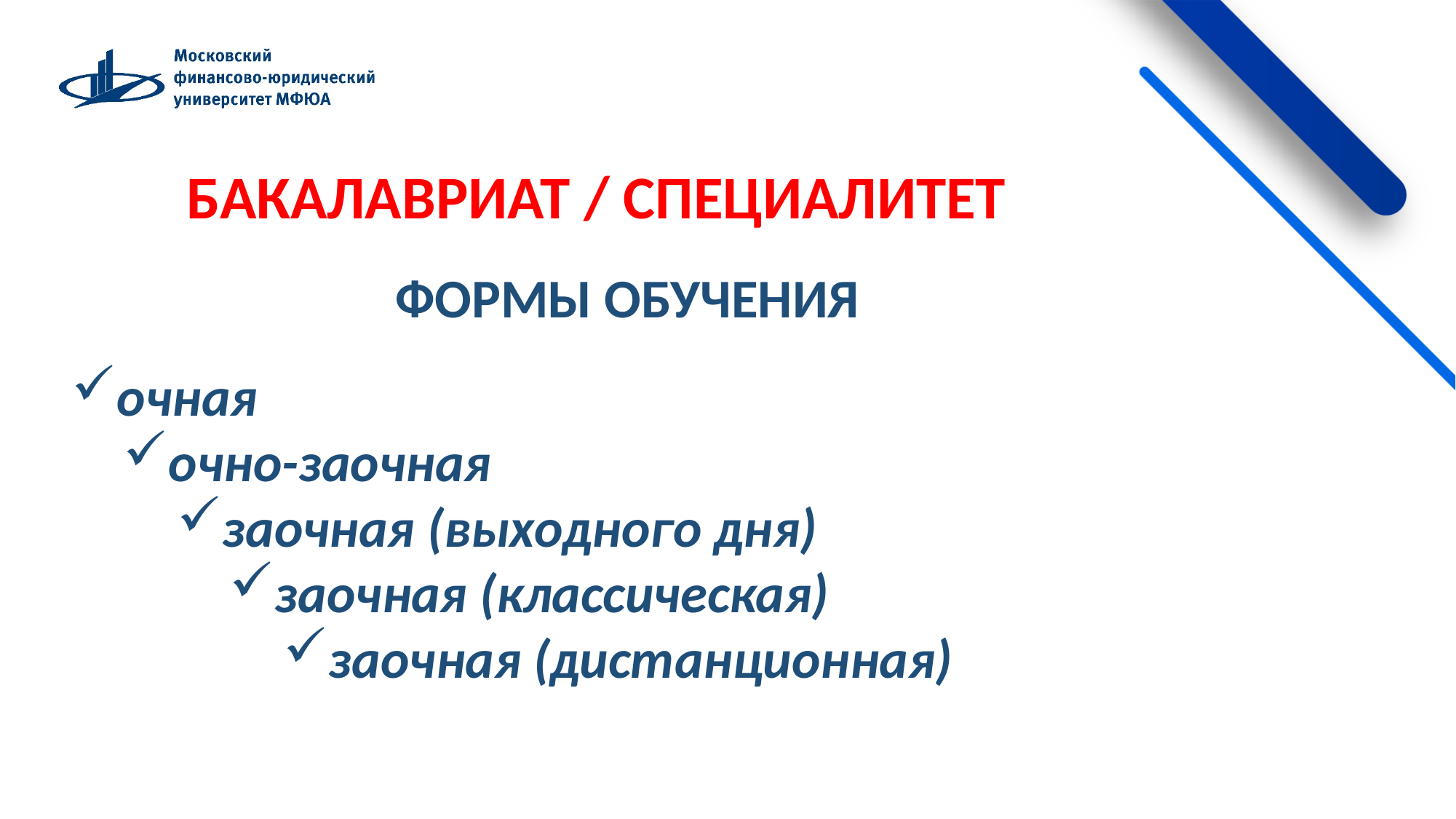

БАКАЛАВРИАТ / СПЕЦИАЛИТЕТ
     ФОРМЫ ОБУЧЕНИЯ

очная
очно-заочная
заочная (выходного дня)
заочная (классическая)
заочная (дистанционная)